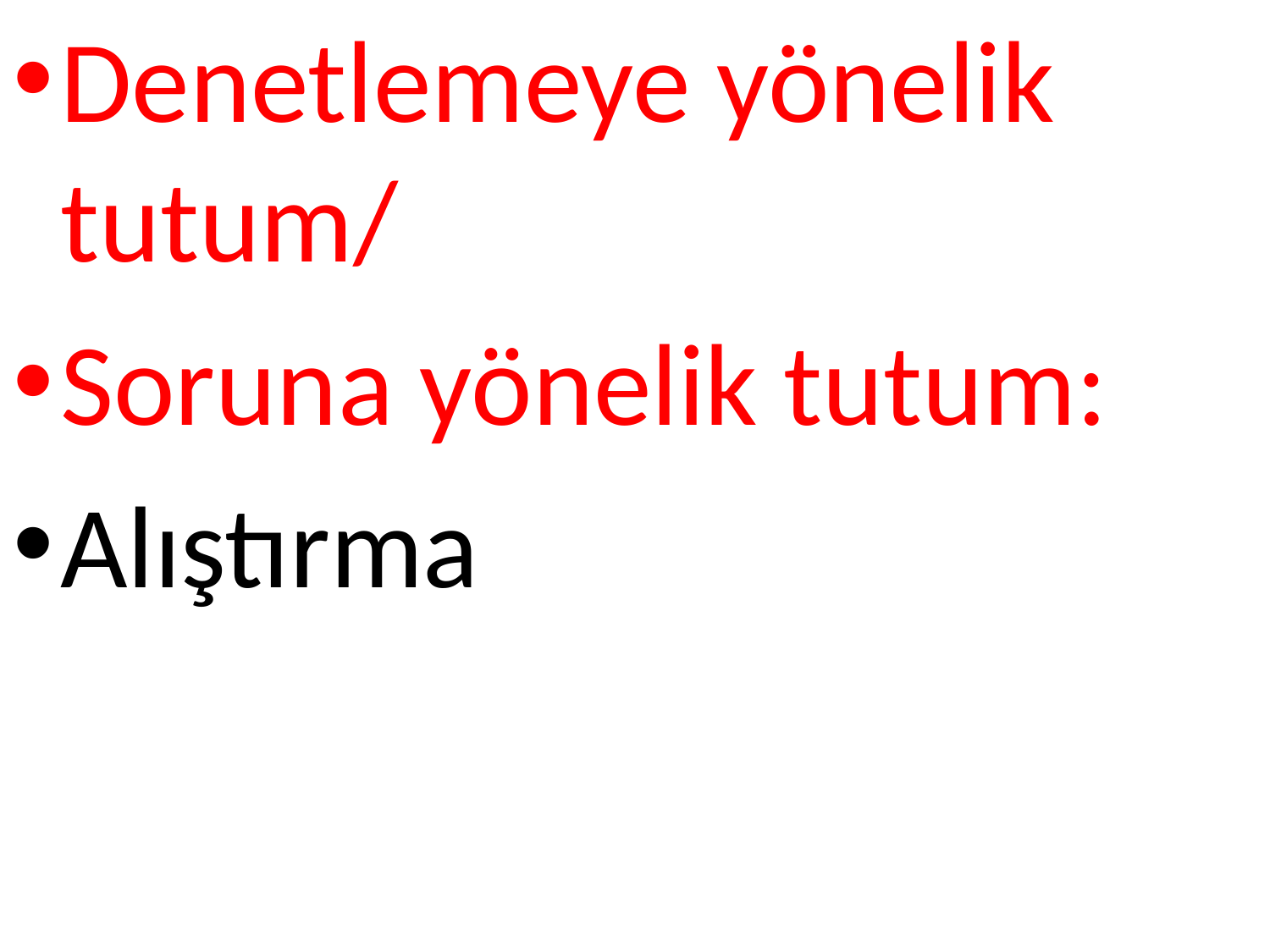

Denetlemeye yönelik tutum/
Soruna yönelik tutum:
Alıştırma